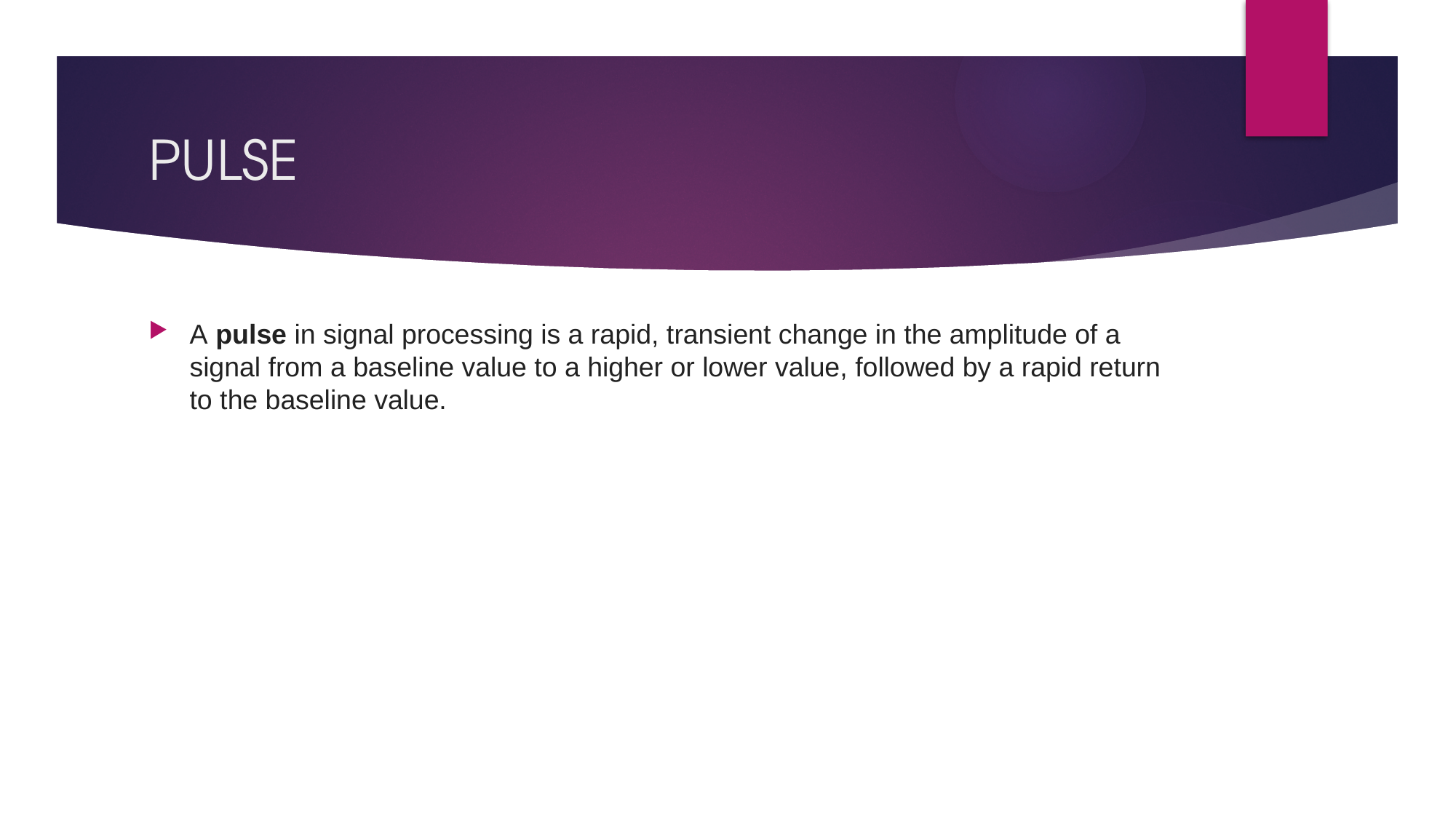

# PULSE
A pulse in signal processing is a rapid, transient change in the amplitude of a signal from a baseline value to a higher or lower value, followed by a rapid return to the baseline value.